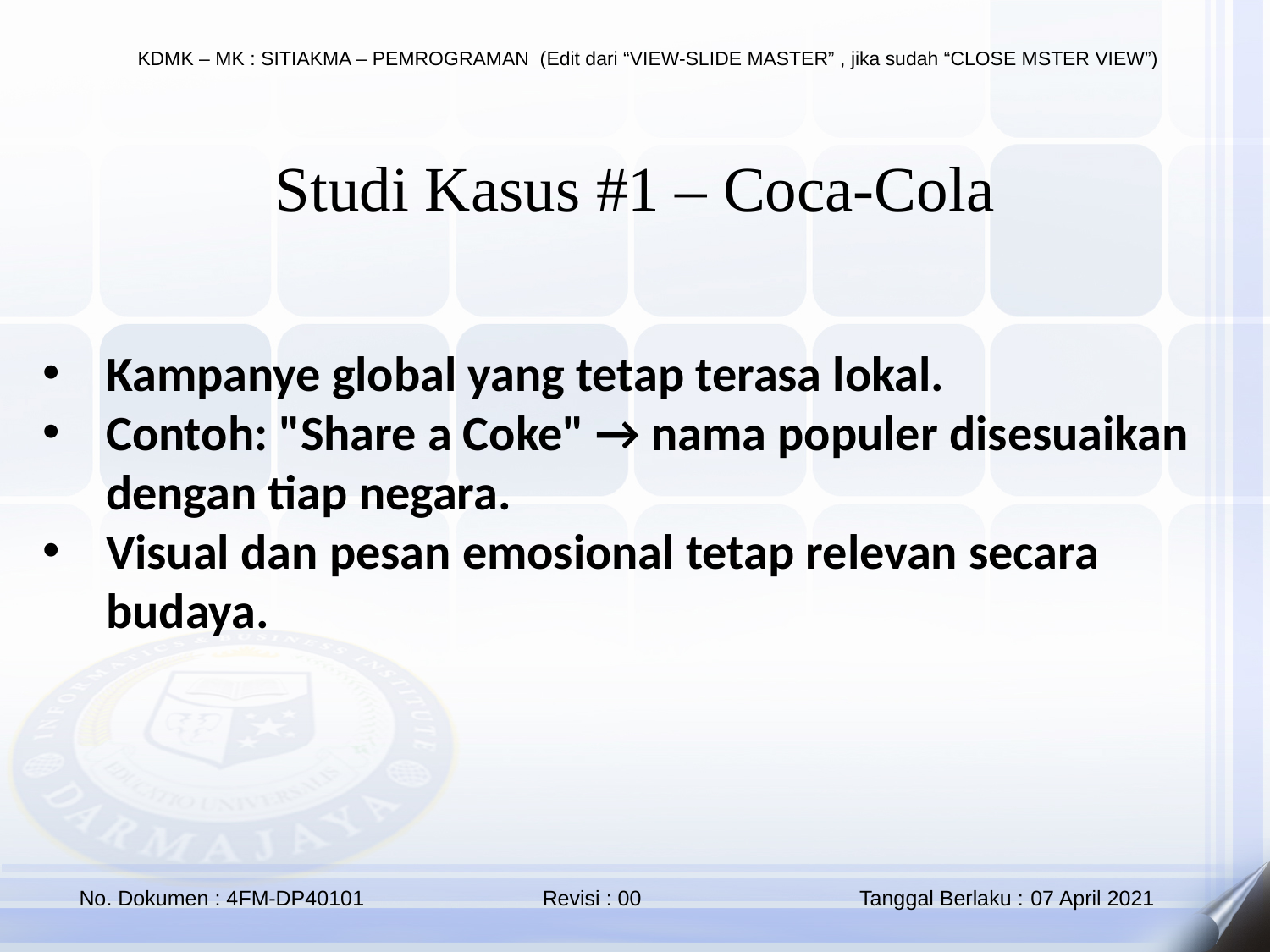

Studi Kasus #1 – Coca-Cola
Kampanye global yang tetap terasa lokal.
Contoh: "Share a Coke" → nama populer disesuaikan dengan tiap negara.
Visual dan pesan emosional tetap relevan secara budaya.